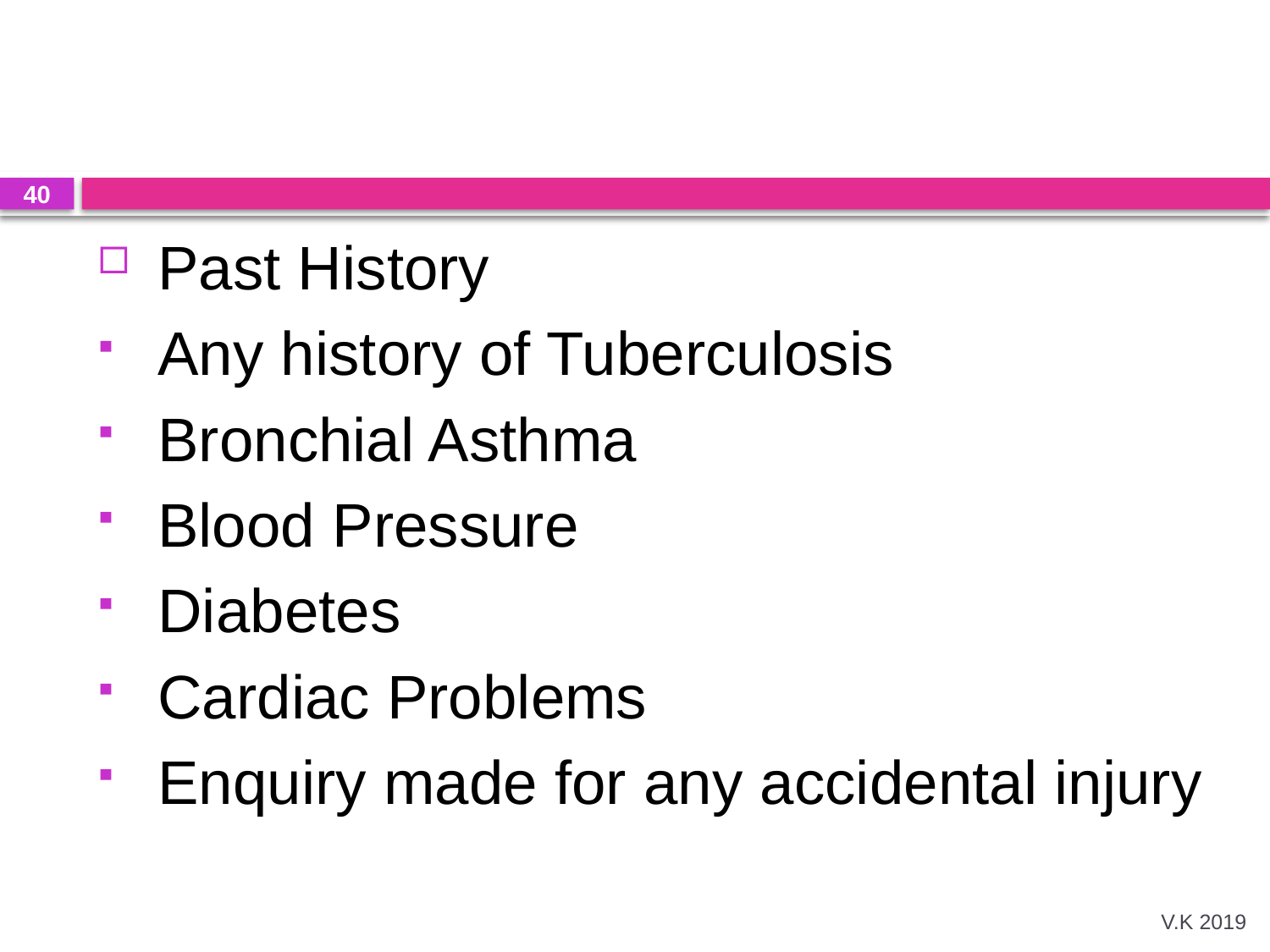

#
40
 Past History
 Any history of Tuberculosis
 Bronchial Asthma
 Blood Pressure
 Diabetes
 Cardiac Problems
 Enquiry made for any accidental injury
V.K 2019